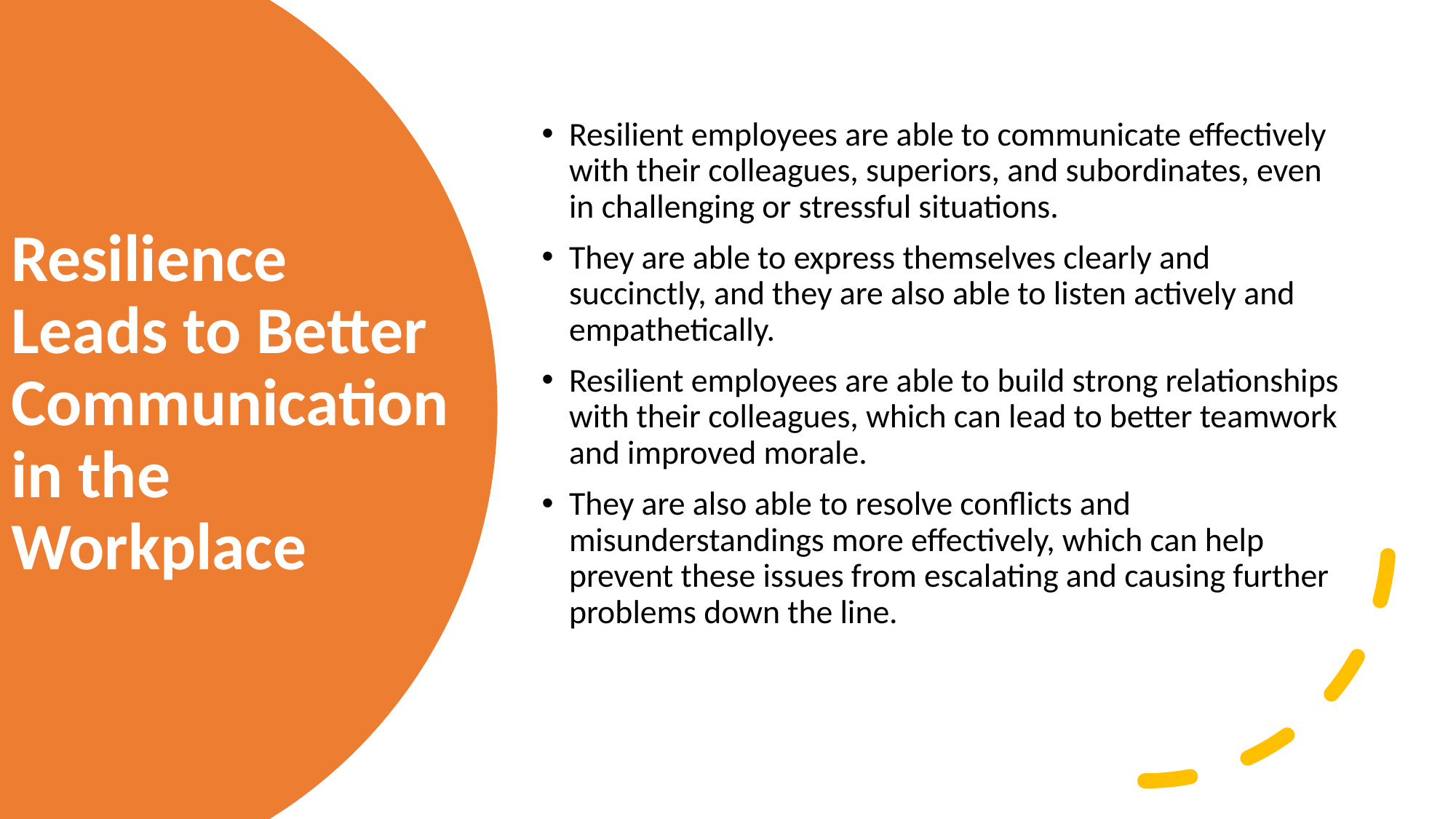

Resilient employees are able to communicate effectively with their colleagues, superiors, and subordinates, even in challenging or stressful situations.
They are able to express themselves clearly and succinctly, and they are also able to listen actively and empathetically.
Resilient employees are able to build strong relationships with their colleagues, which can lead to better teamwork and improved morale.
They are also able to resolve conflicts and misunderstandings more effectively, which can help prevent these issues from escalating and causing further problems down the line.

# Resilience Leads to Better Communication in the Workplace